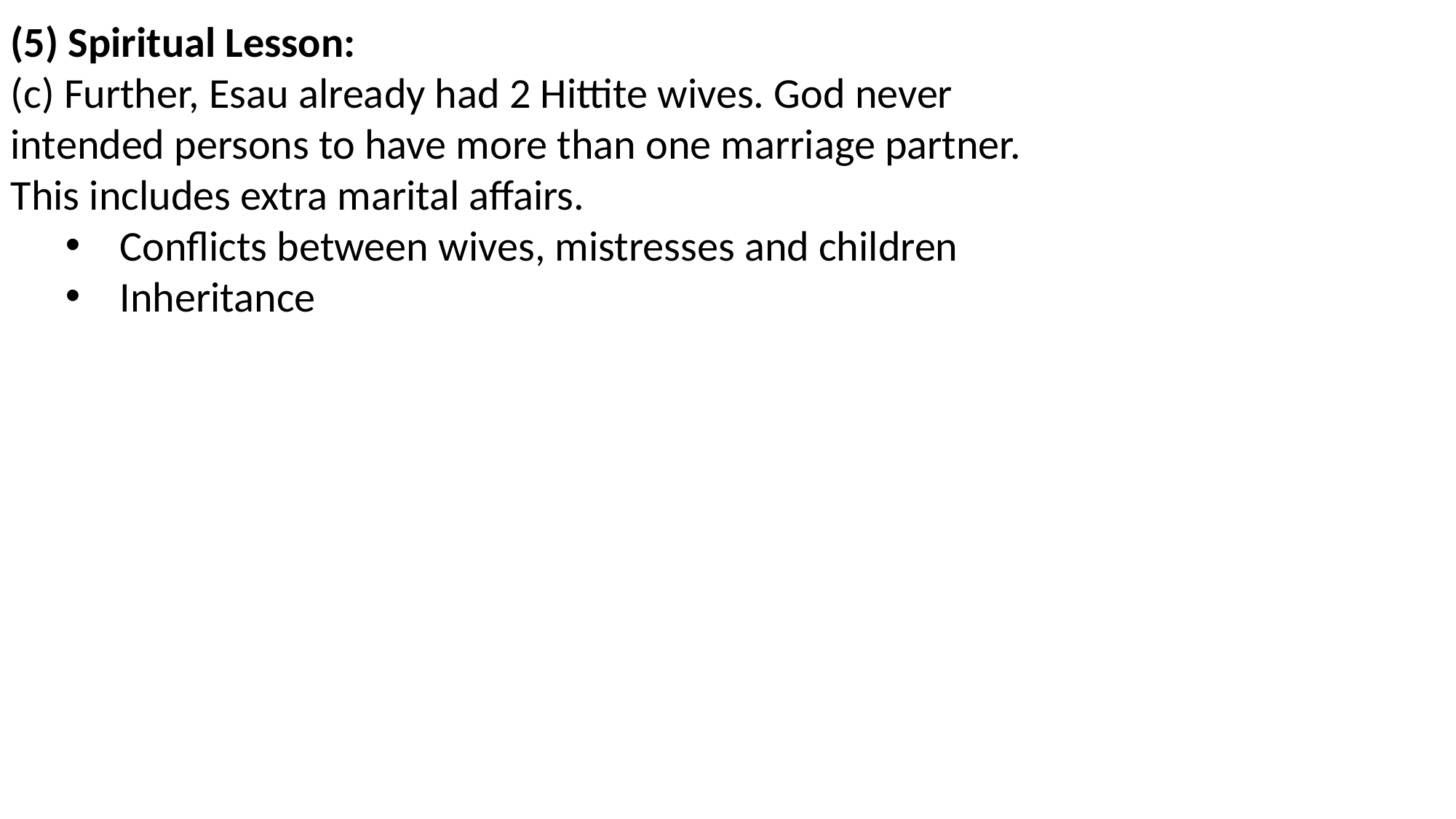

(5) Spiritual Lesson:
(c) Further, Esau already had 2 Hittite wives. God never intended persons to have more than one marriage partner. This includes extra marital affairs.
Conflicts between wives, mistresses and children
Inheritance